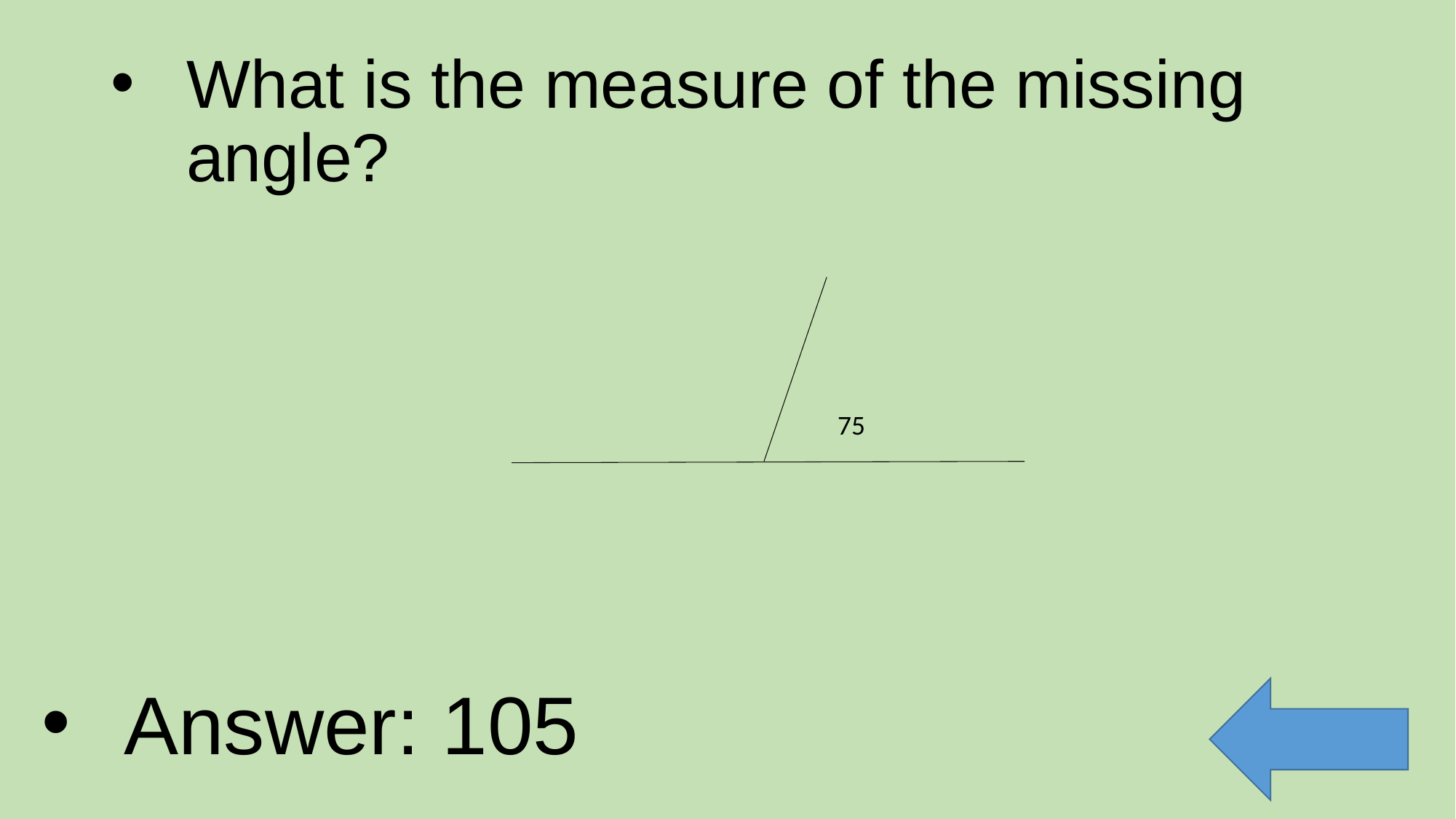

# What is the measure of the missing angle?
75
Answer: 105